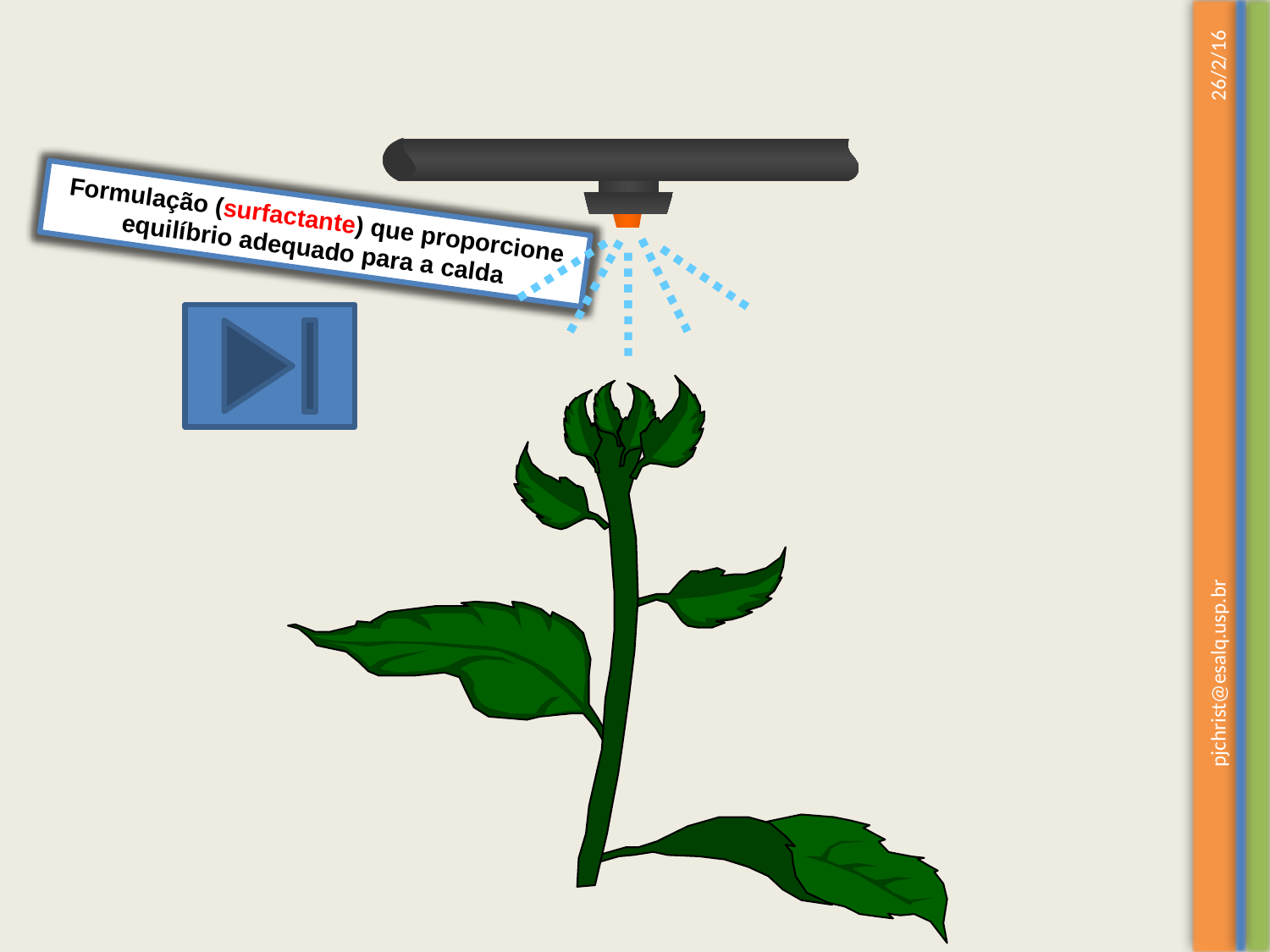

26/2/16
Formulação (surfactante) que proporcione equilíbrio adequado para a calda

pjchrist@esalq.usp.br